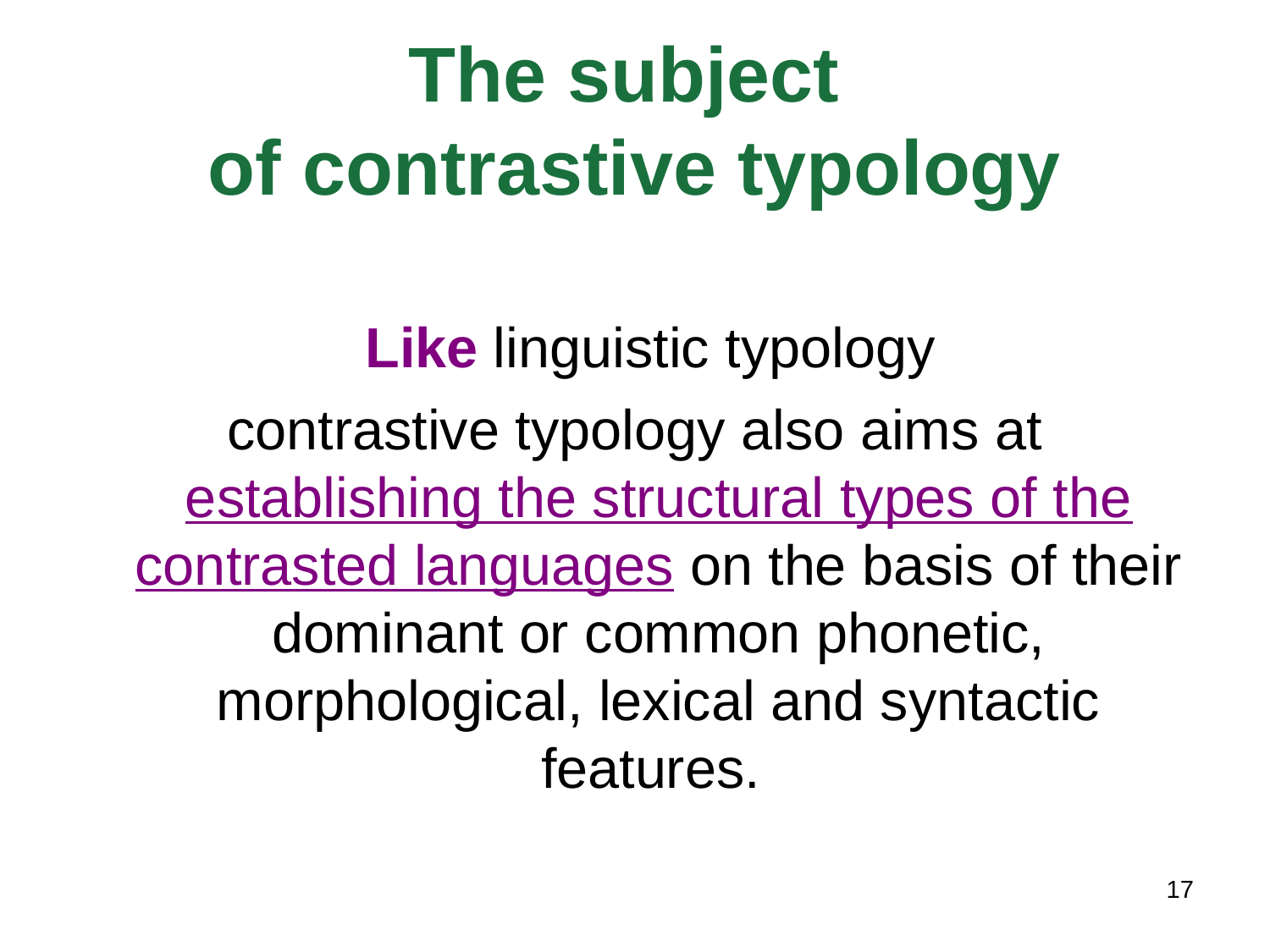

The subject
of contrastive typology

   Like linguistic typology
contrastive typology also aims at establishing the structural types of the contrasted languages on the basis of their dominant or common phonetic, morphological, lexical and syntactic features.

17